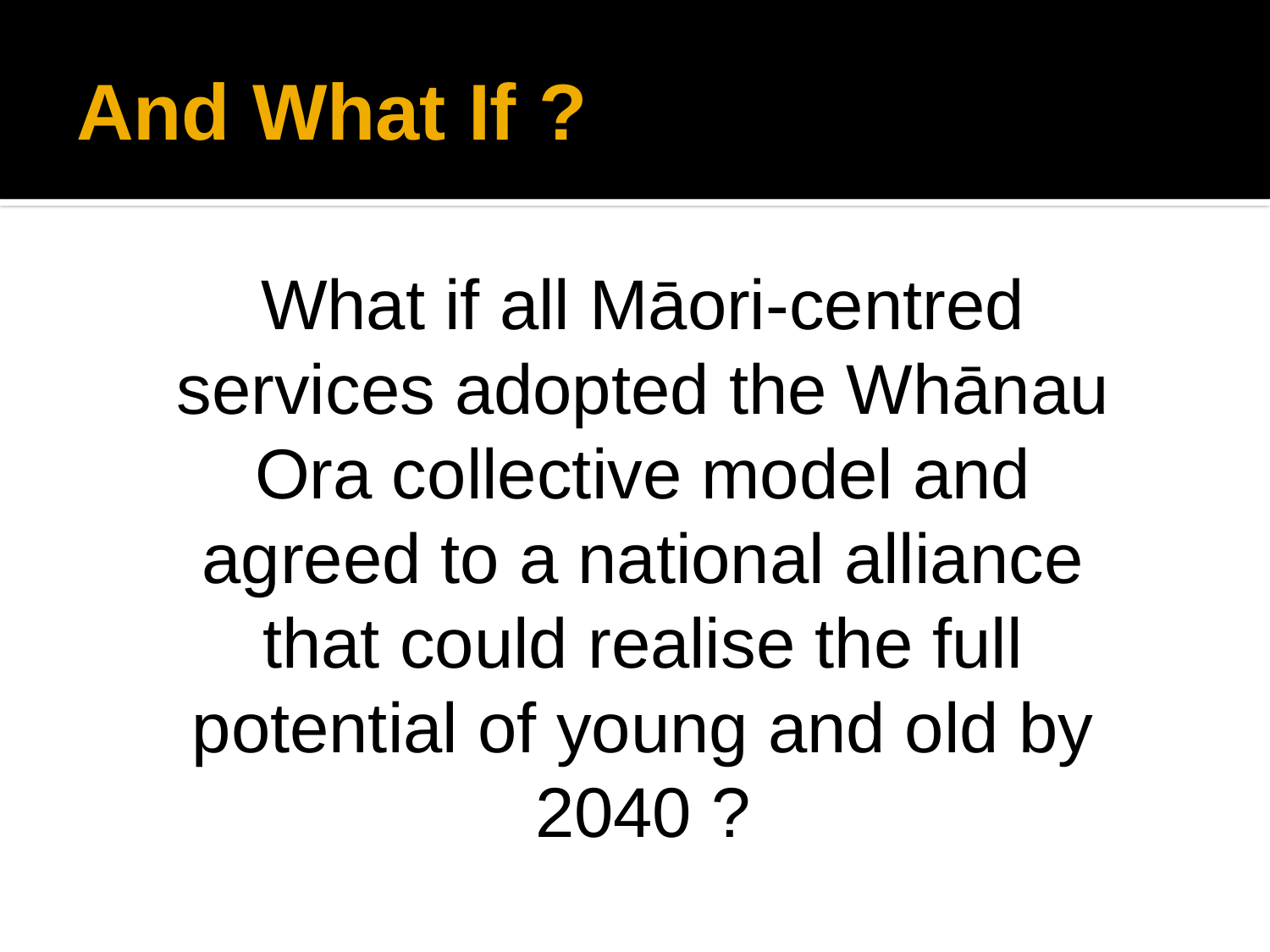

# And What If ?
What if all Māori-centred services adopted the Whānau Ora collective model and agreed to a national alliance that could realise the full potential of young and old by 2040 ?